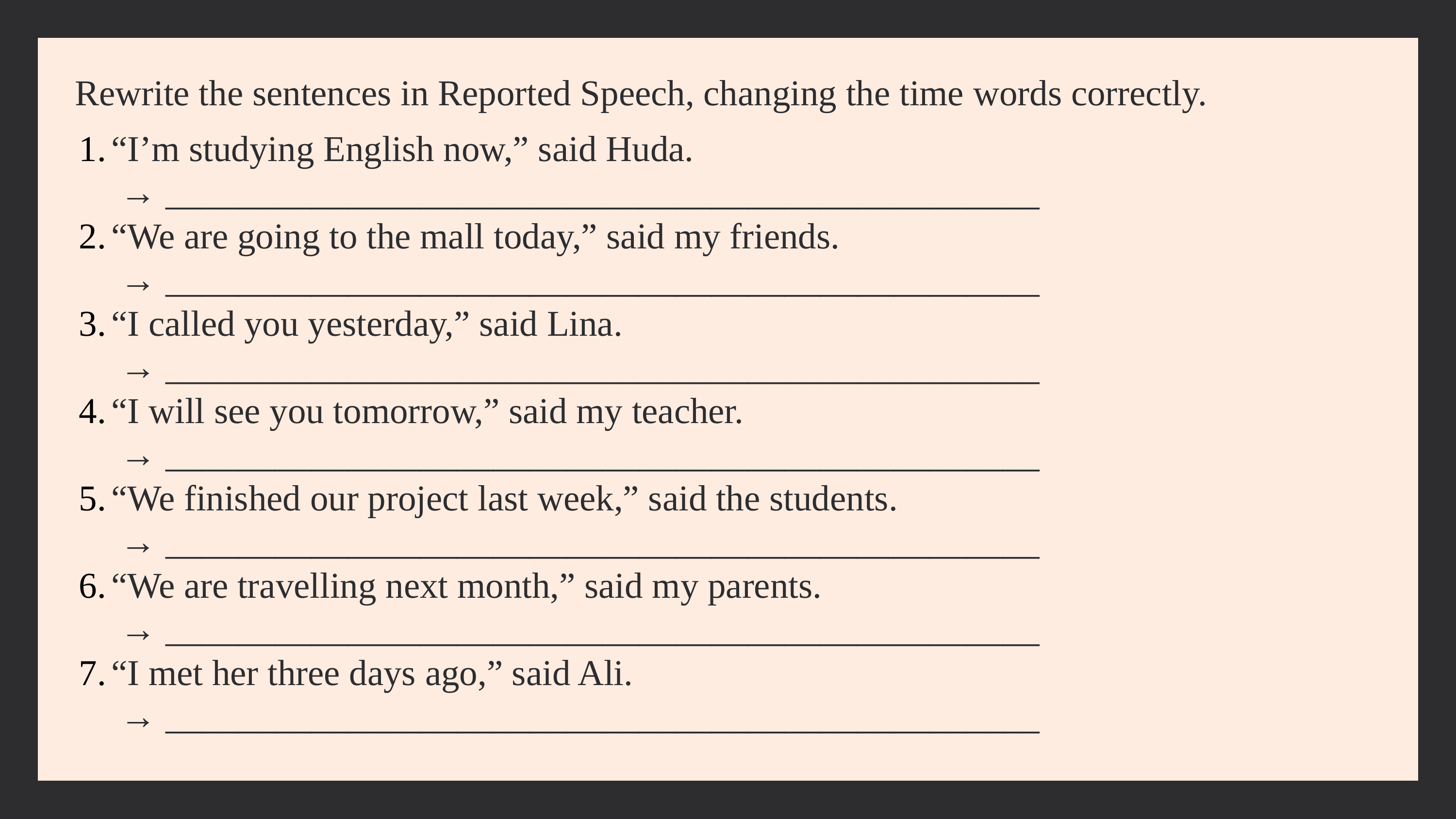

Rewrite the sentences in Reported Speech, changing the time words correctly.
“I’m studying English now,” said Huda.
 → ________________________________________________
“We are going to the mall today,” said my friends.
 → ________________________________________________
“I called you yesterday,” said Lina.
 → ________________________________________________
“I will see you tomorrow,” said my teacher.
 → ________________________________________________
“We finished our project last week,” said the students.
 → ________________________________________________
“We are travelling next month,” said my parents.
 → ________________________________________________
“I met her three days ago,” said Ali.
 → ________________________________________________